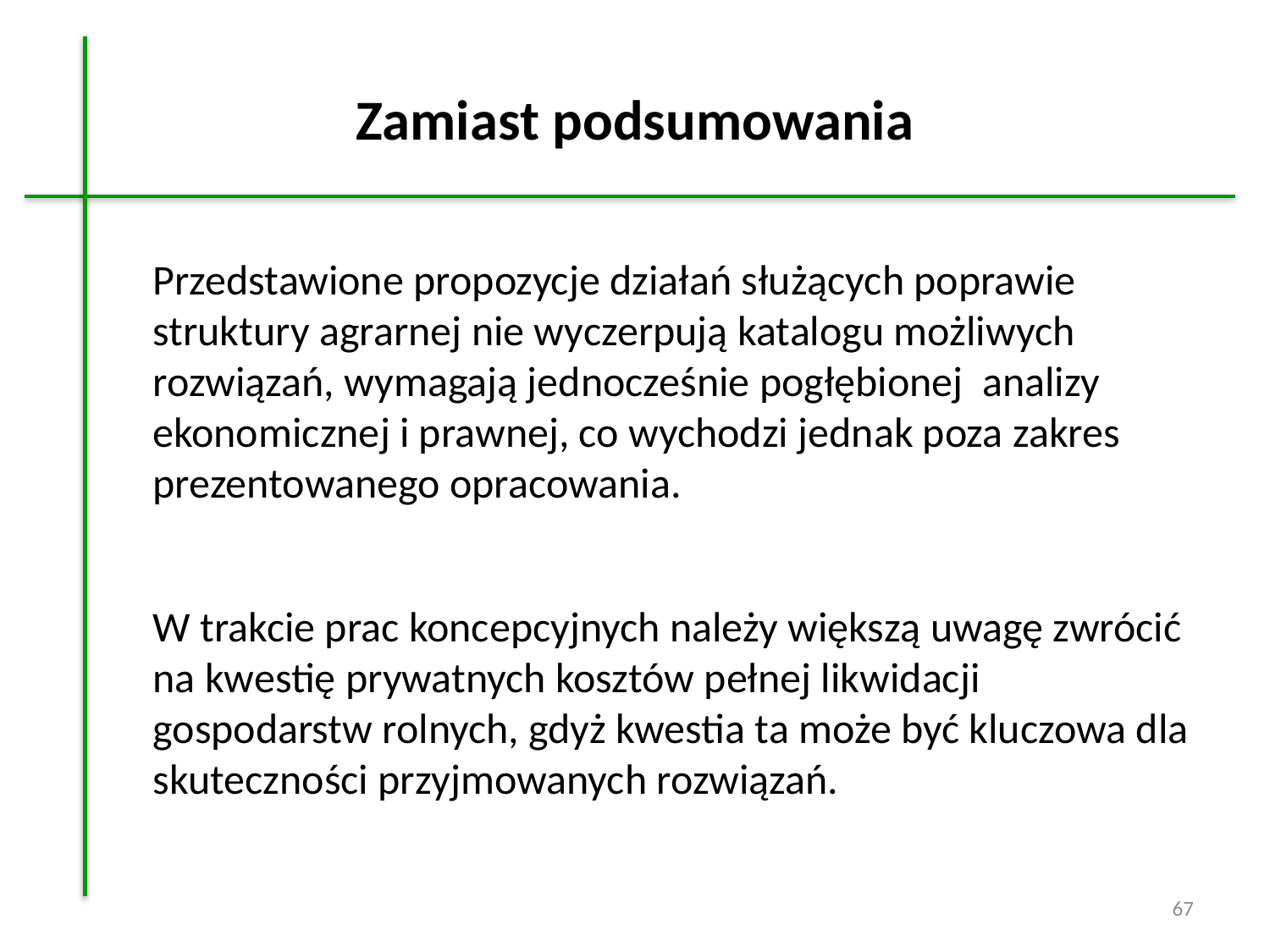

# Zamiast podsumowania
Przedstawione propozycje działań służących poprawie struktury agrarnej nie wyczerpują katalogu możliwych rozwiązań, wymagają jednocześnie pogłębionej  analizy ekonomicznej i prawnej, co wychodzi jednak poza zakres prezentowanego opracowania.

W trakcie prac koncepcyjnych należy większą uwagę zwrócić na kwestię prywatnych kosztów pełnej likwidacji gospodarstw rolnych, gdyż kwestia ta może być kluczowa dla skuteczności przyjmowanych rozwiązań.
67